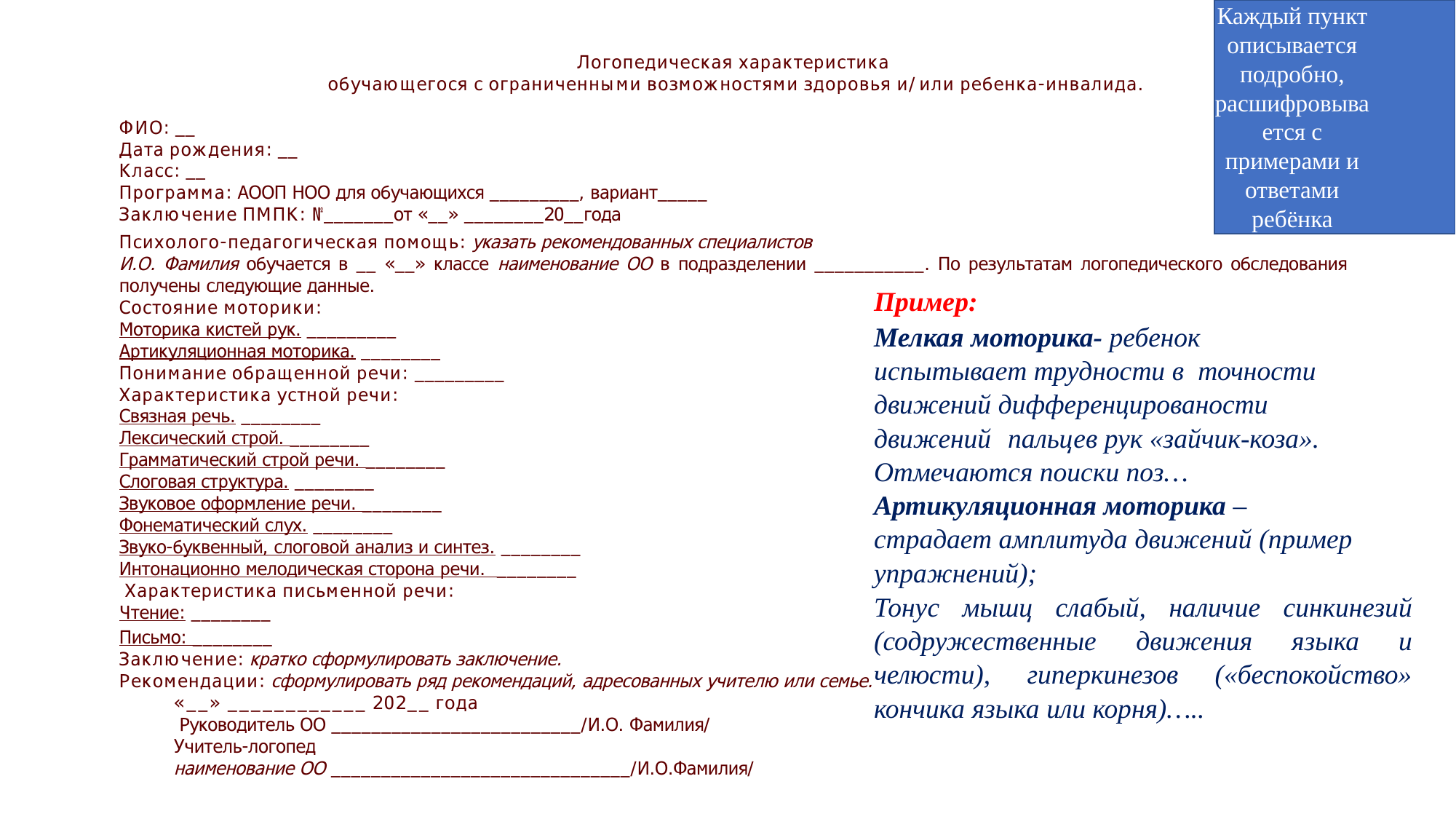

Каждый пункт описывается подробно, расшифровывается с примерами и ответами ребёнка
Логопедическая характеристика
 обучающегося с ограниченными возможностями здоровья и/или ребенка-инвалида.

ФИО: __
Дата рождения: __
Класс: __
Программа: АООП НОО для обучающихся _________, вариант_____
Заключение ПМПК: №_______от «__» ________20__года
Психолого-педагогическая помощь: указать рекомендованных специалистов
И.О. Фамилия обучается в __ «__» классе наименование ОО в подразделении ___________. По результатам логопедического обследования получены следующие данные.
Состояние моторики:
Моторика кистей рук. _________
Артикуляционная моторика. ________
Понимание обращенной речи: _________
Характеристика устной речи:
Связная речь. ________
Лексический строй. ________
Грамматический строй речи. ________
Слоговая структура. ________
Звуковое оформление речи. ________
Фонематический слух. ________
Звуко-буквенный, слоговой анализ и синтез. ________
Интонационно мелодическая сторона речи.  ________
 Характеристика письменной речи:
Чтение: ________
Письмо: ________
Заключение: кратко сформулировать заключение.
Рекомендации: сформулировать ряд рекомендаций, адресованных учителю или семье.
«__» ____________ 202__ года
 Руководитель ОО _________________________/И.О. Фамилия/
Учитель-логопед
наименование ОО ______________________________/И.О.Фамилия/
Пример:
Мелкая моторика- ребенок испытывает трудности в  точности движений дифференцированости движений                             пальцев рук «зайчик-коза». Отмечаются поиски поз… Артикуляционная моторика – страдает амплитуда движений (пример упражнений);
Тонус мышц слабый, наличие синкинезий (содружественные движения языка и челюсти), гиперкинезов («беспокойство» кончика языка или корня)…..